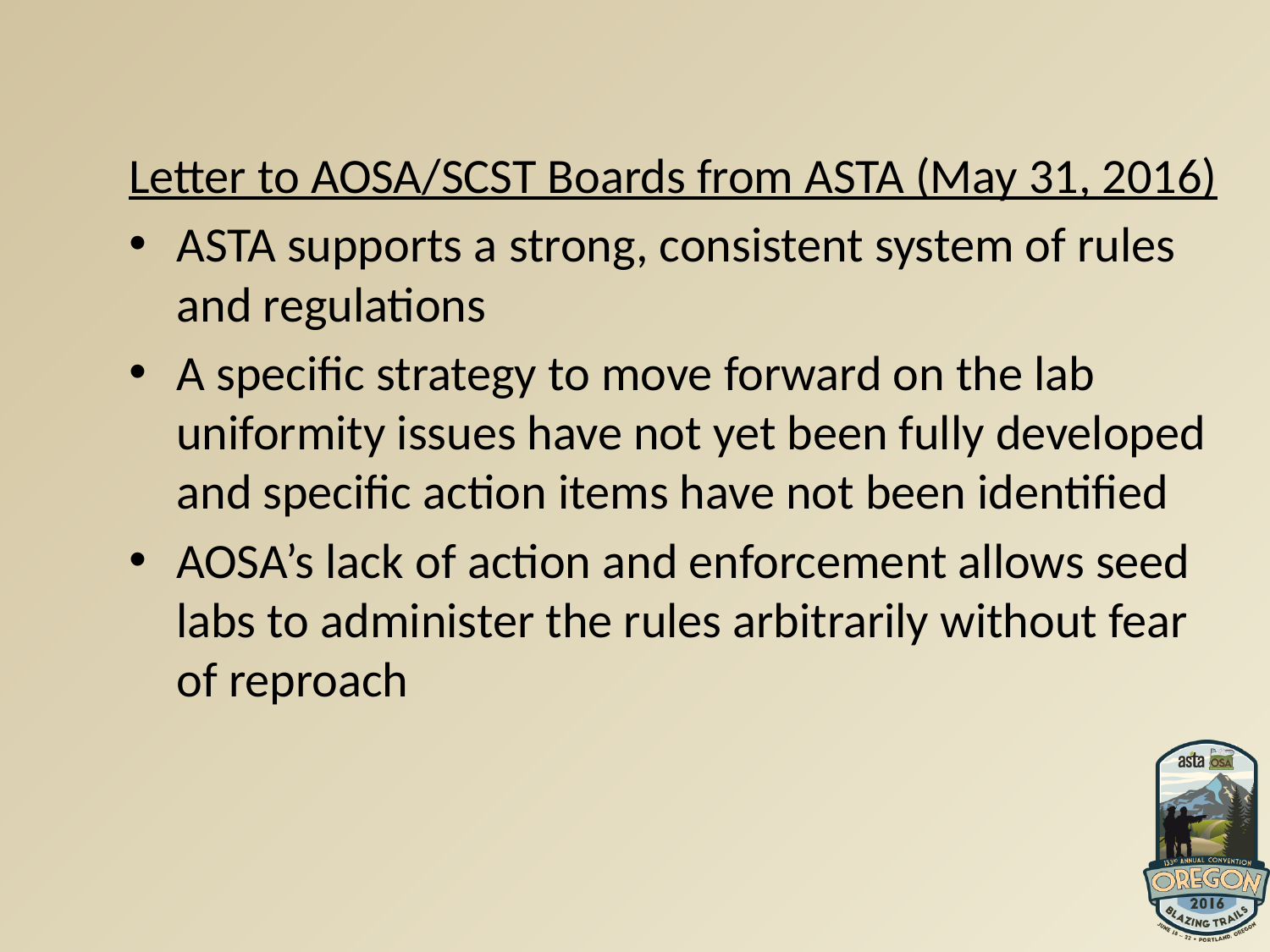

Letter to AOSA/SCST Boards from ASTA (May 31, 2016)
ASTA supports a strong, consistent system of rules and regulations
A specific strategy to move forward on the lab uniformity issues have not yet been fully developed and specific action items have not been identified
AOSA’s lack of action and enforcement allows seed labs to administer the rules arbitrarily without fear of reproach